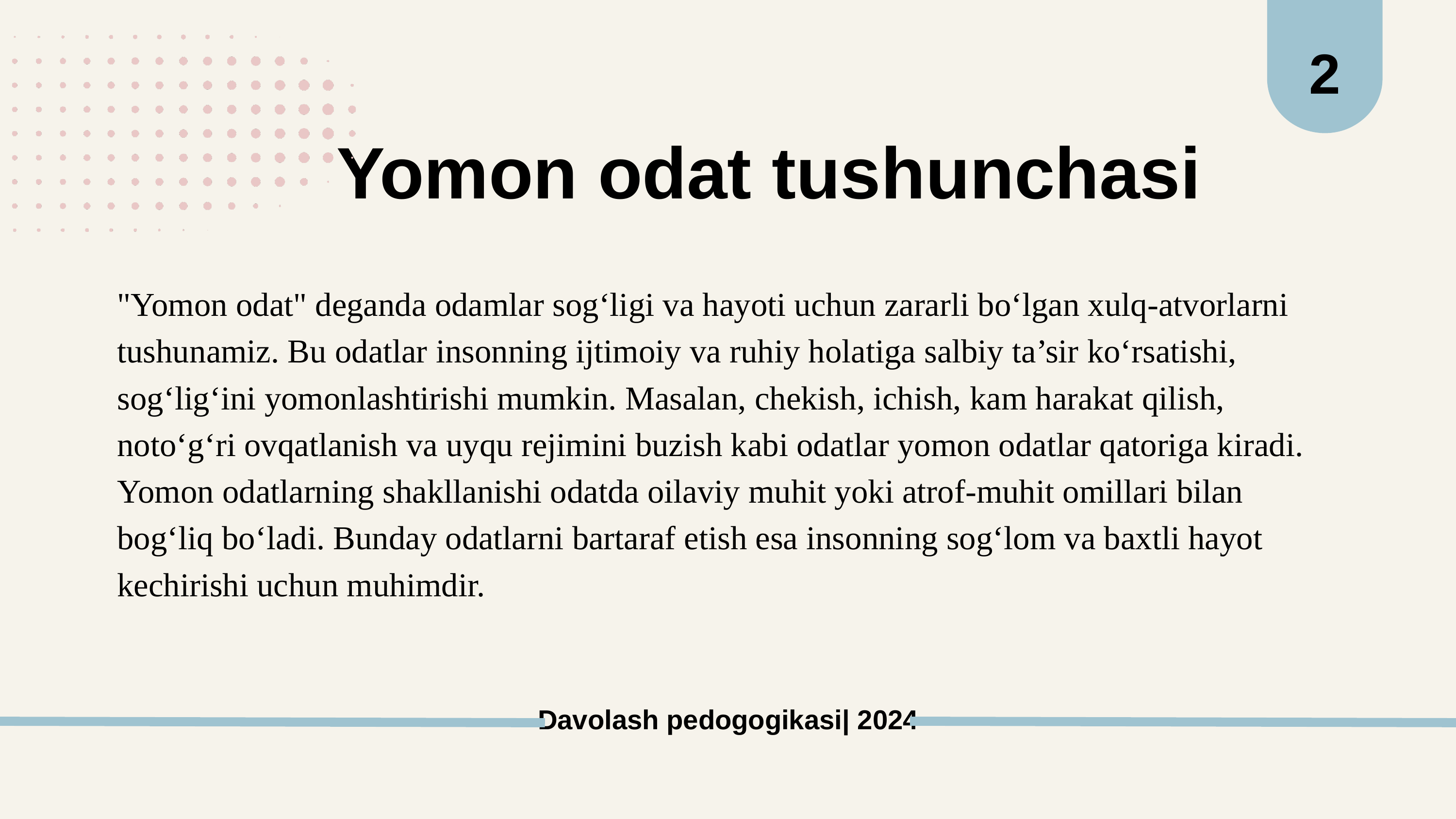

2

Yomon odat tushunchasi
"Yomon odat" deganda odamlar sog‘ligi va hayoti uchun zararli bo‘lgan xulq-atvorlarni tushunamiz. Bu odatlar insonning ijtimoiy va ruhiy holatiga salbiy ta’sir ko‘rsatishi, sog‘lig‘ini yomonlashtirishi mumkin. Masalan, chekish, ichish, kam harakat qilish, noto‘g‘ri ovqatlanish va uyqu rejimini buzish kabi odatlar yomon odatlar qatoriga kiradi. Yomon odatlarning shakllanishi odatda oilaviy muhit yoki atrof-muhit omillari bilan bog‘liq bo‘ladi. Bunday odatlarni bartaraf etish esa insonning sog‘lom va baxtli hayot kechirishi uchun muhimdir.

Davolash pedogogikasi| 2024